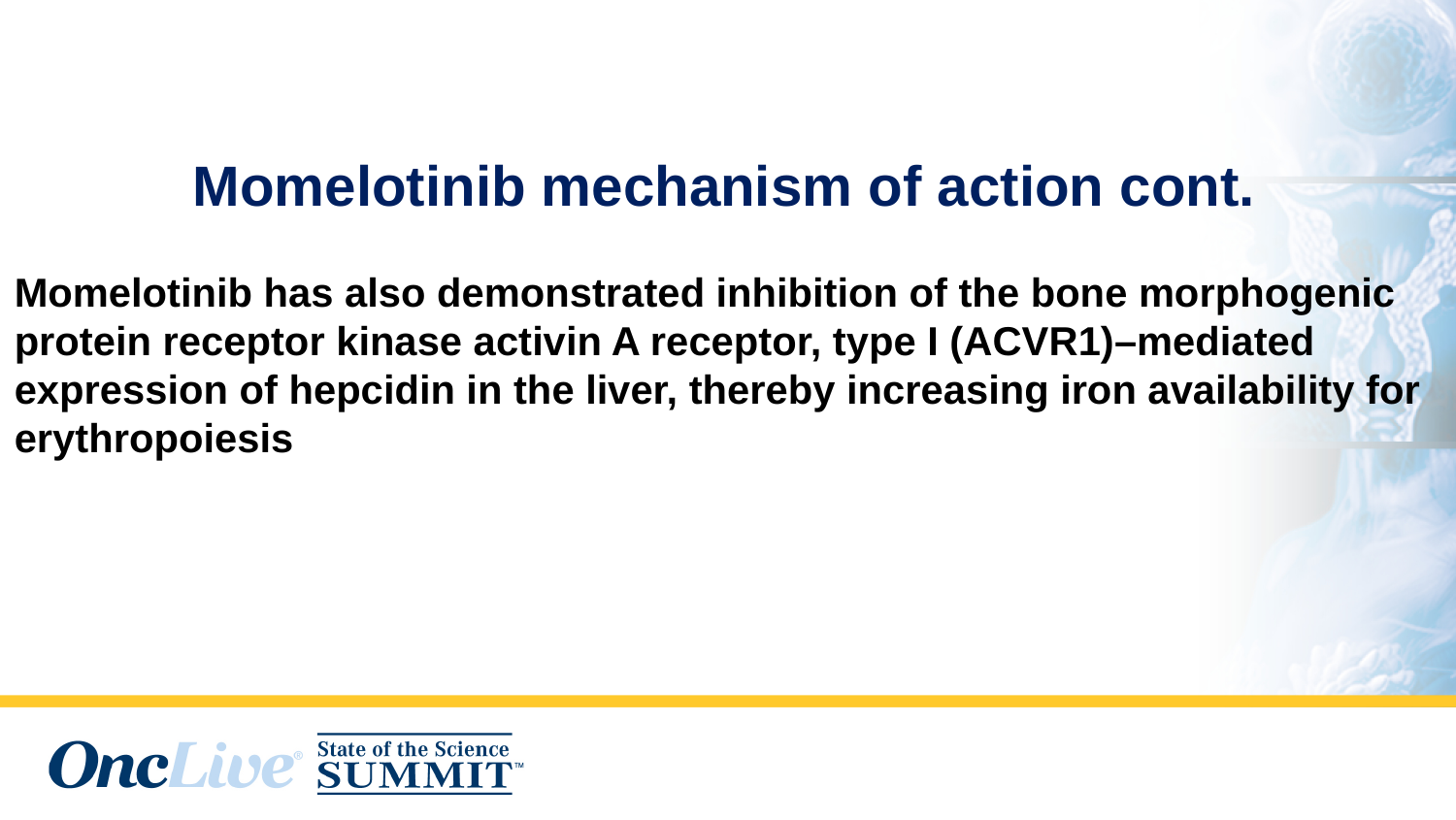

Momelotinib mechanism of action cont.

Momelotinib has also demonstrated inhibition of the bone morphogenic protein receptor kinase activin A receptor, type I (ACVR1)–mediated expression of hepcidin in the liver, thereby increasing iron availability for erythropoiesis